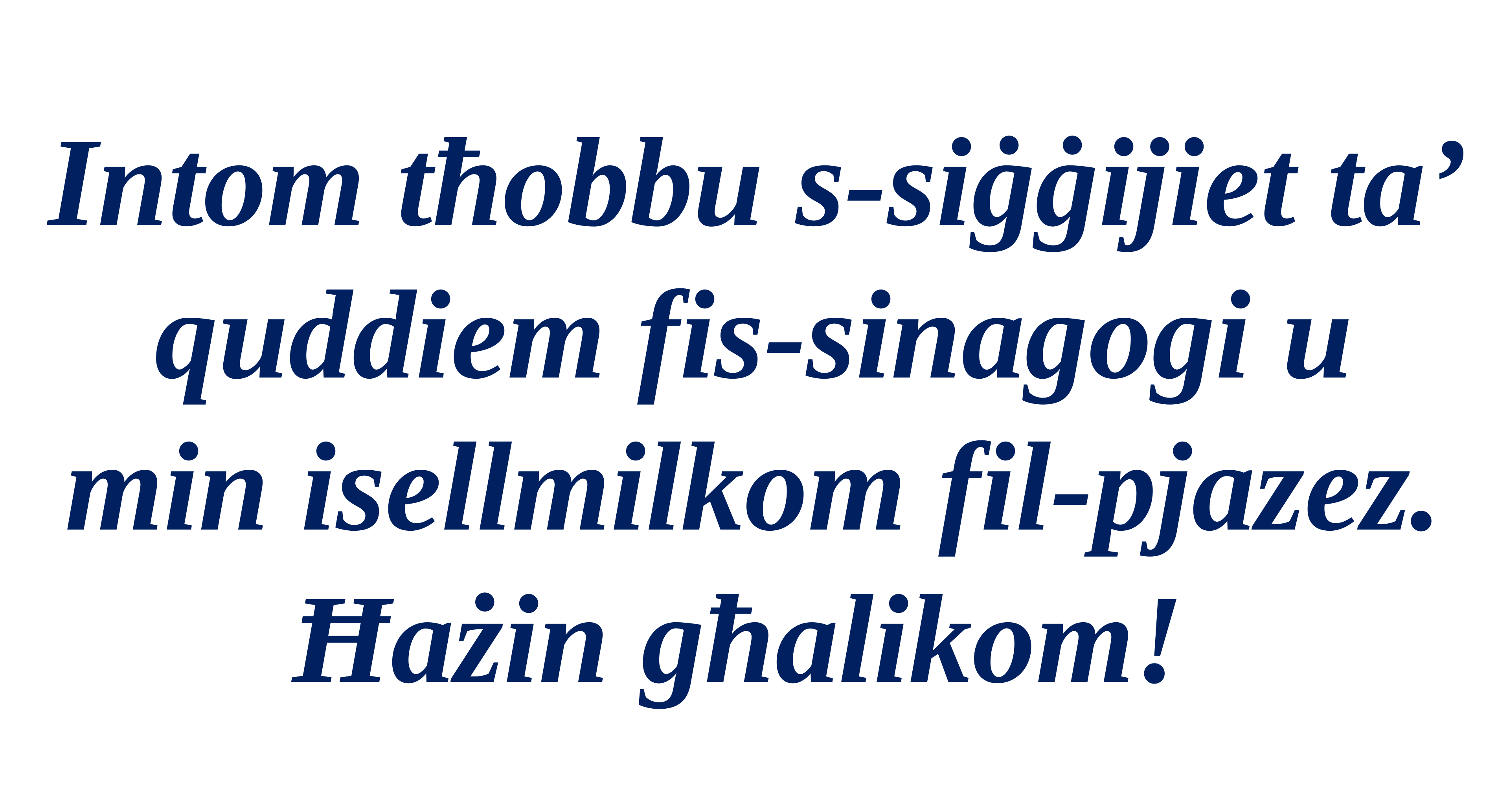

Intom tħobbu s-siġġijiet ta’ quddiem fis-sinagogi u min isellmilkom fil-pjazez. Ħażin għalikom!